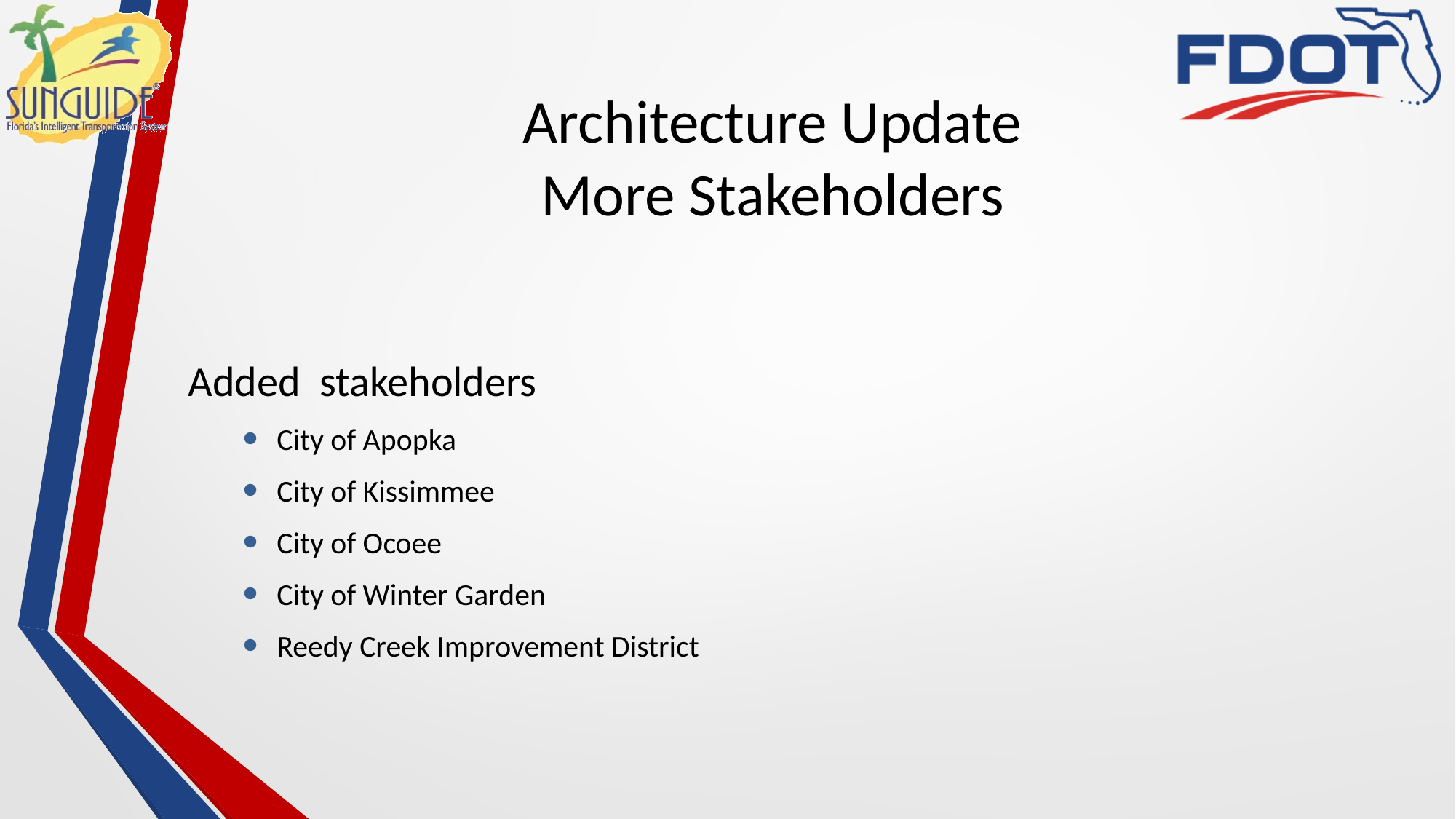

# Architecture Update More Stakeholders
Added  stakeholders
City of Apopka
City of Kissimmee
City of Ocoee
City of Winter Garden
Reedy Creek Improvement District